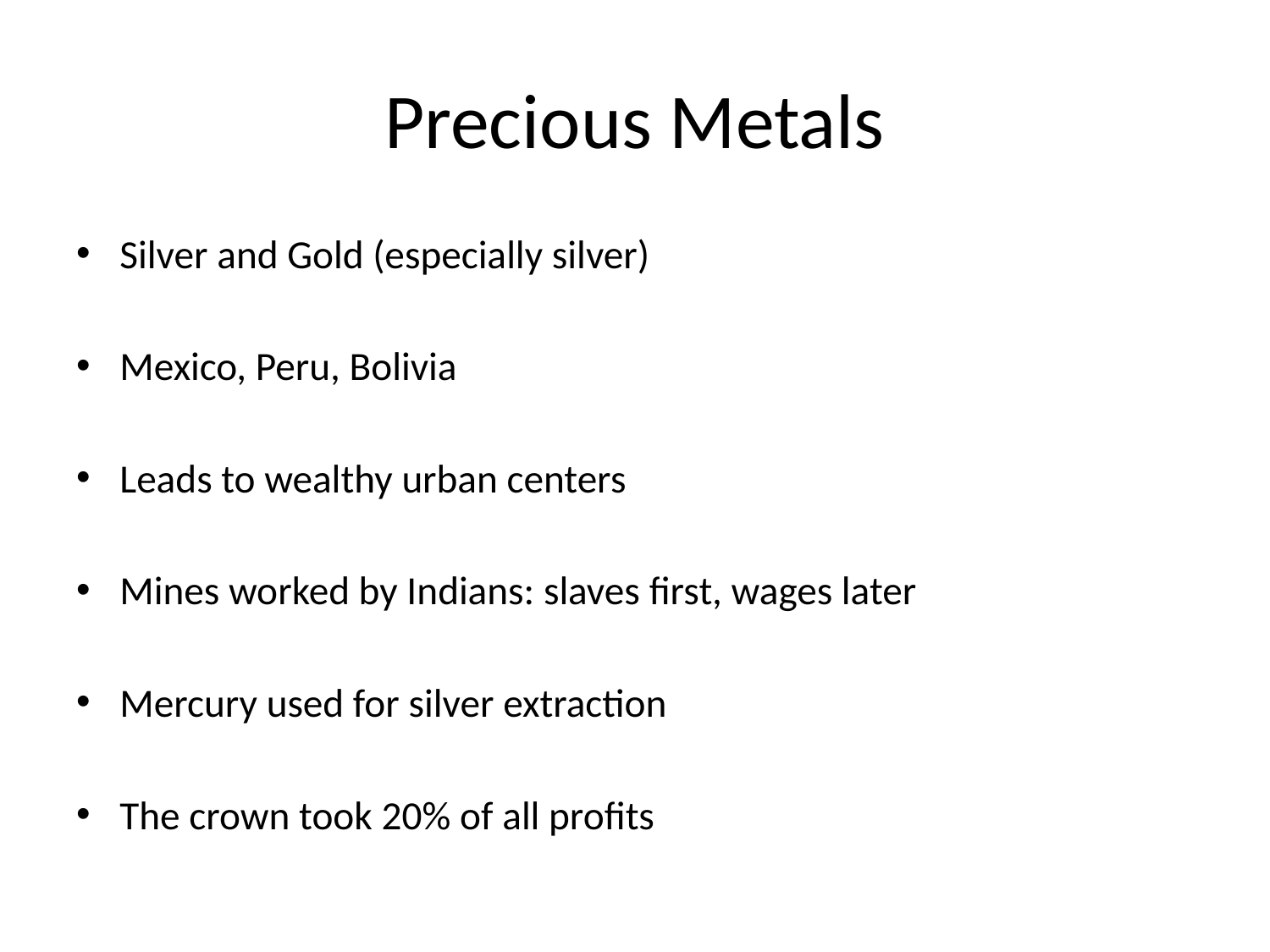

# Precious Metals
Silver and Gold (especially silver)

Mexico, Peru, Bolivia

Leads to wealthy urban centers

Mines worked by Indians: slaves first, wages later

Mercury used for silver extraction

The crown took 20% of all profits